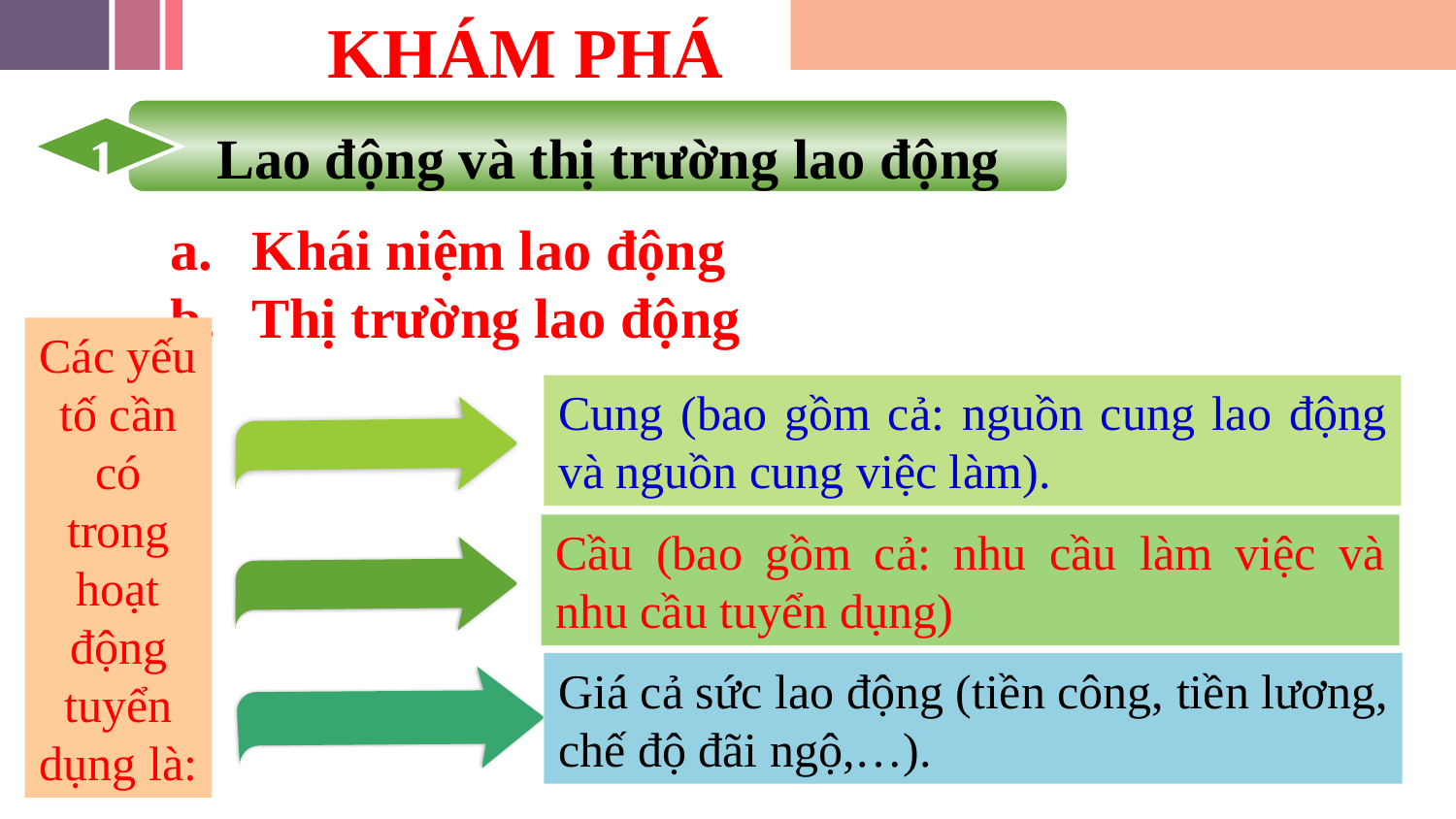

KHÁM PHÁ

Lao động và thị trường lao động

1
Khái niệm lao động
Thị trường lao động
Các yếu tố cần có trong hoạt động tuyển dụng là:

Cung (bao gồm cả: nguồn cung lao động và nguồn cung việc làm).

Cầu (bao gồm cả: nhu cầu làm việc và nhu cầu tuyển dụng)

Giá cả sức lao động (tiền công, tiền lương, chế độ đãi ngộ,…).